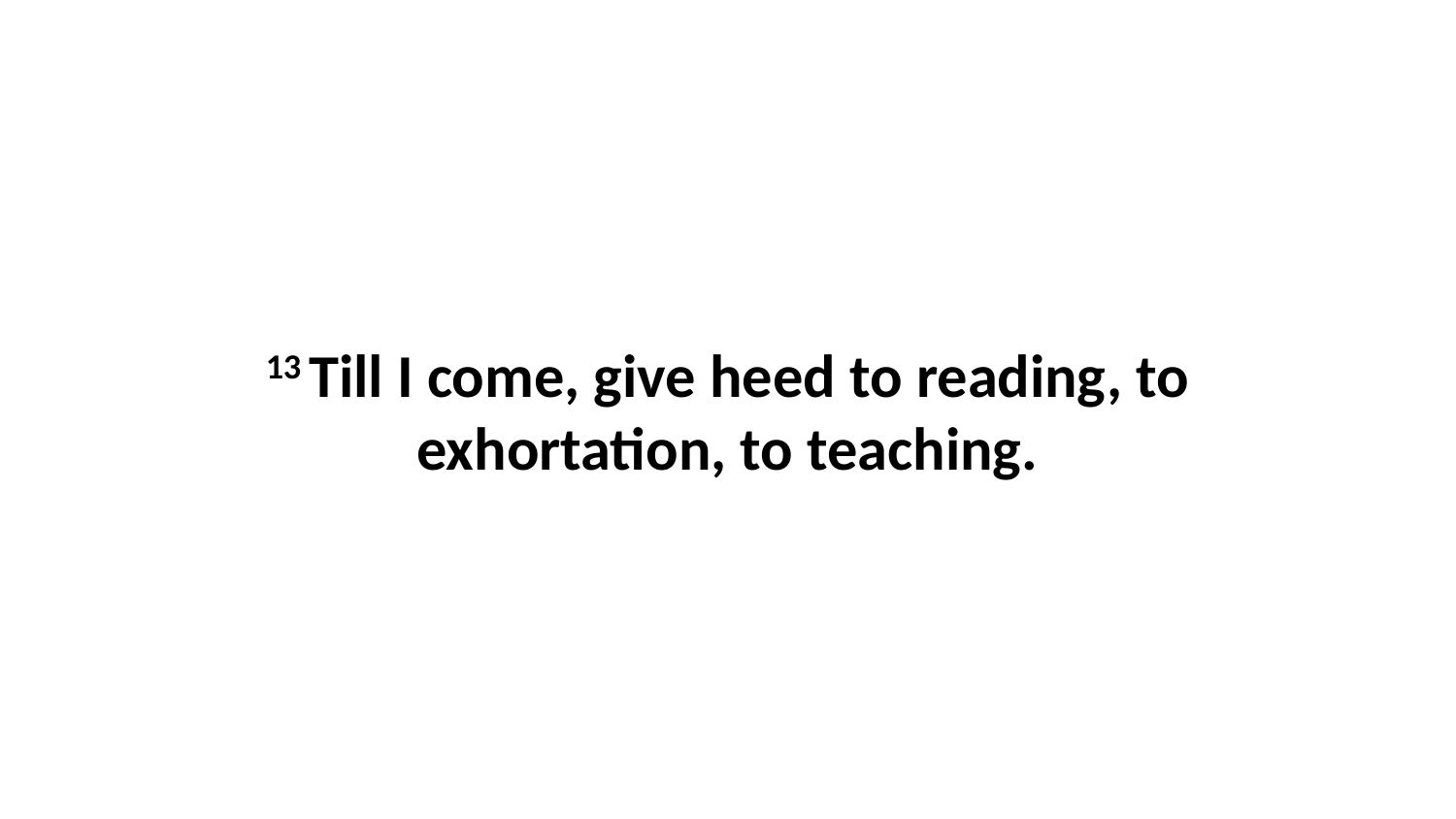

13 Till I come, give heed to reading, to exhortation, to teaching.